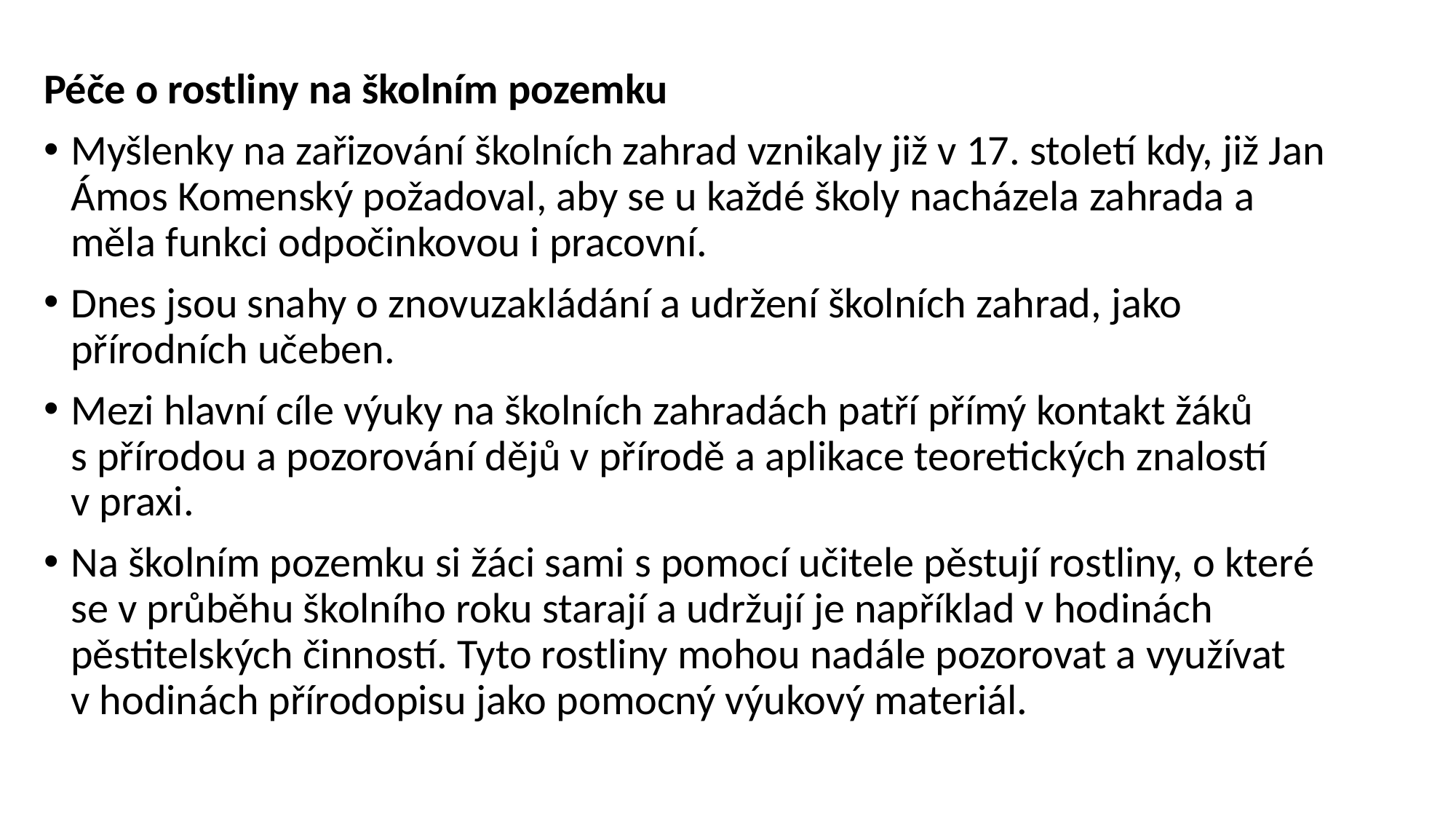

Péče o rostliny na školním pozemku
Myšlenky na zařizování školních zahrad vznikaly již v 17. století kdy, již Jan Ámos Komenský požadoval, aby se u každé školy nacházela zahrada a měla funkci odpočinkovou i pracovní.
Dnes jsou snahy o znovuzakládání a udržení školních zahrad, jako přírodních učeben.
Mezi hlavní cíle výuky na školních zahradách patří přímý kontakt žáků s přírodou a pozorování dějů v přírodě a aplikace teoretických znalostí v praxi.
Na školním pozemku si žáci sami s pomocí učitele pěstují rostliny, o které se v průběhu školního roku starají a udržují je například v hodinách pěstitelských činností. Tyto rostliny mohou nadále pozorovat a využívat v hodinách přírodopisu jako pomocný výukový materiál.